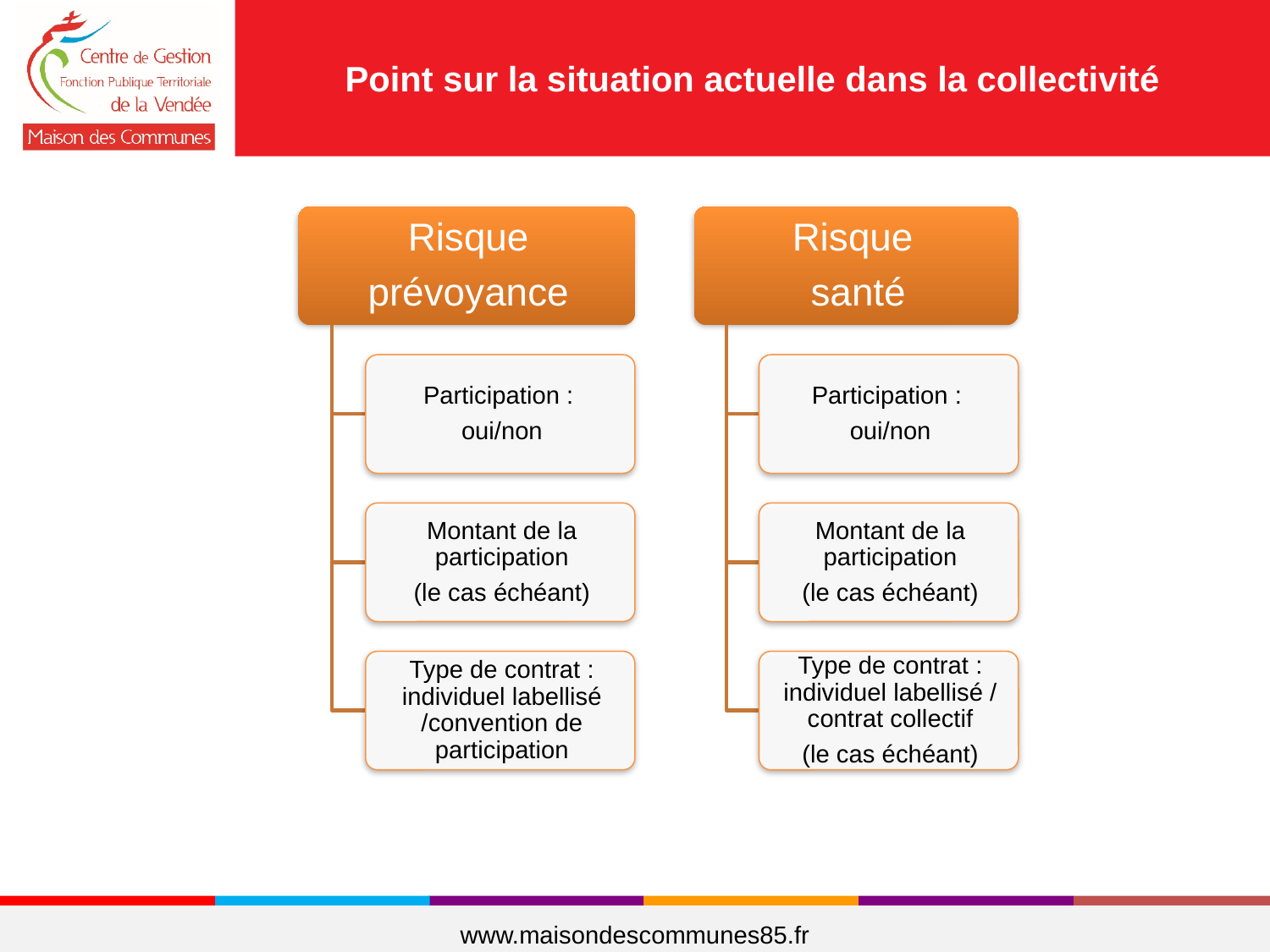

# Point sur la situation actuelle dans la collectivité
Risque
prévoyance
Participation :
oui/non
Montant de la participation
(le cas échéant)
Type de contrat : individuel labellisé /convention de participation
Risque
santé
Participation :
oui/non
Montant de la participation
(le cas échéant)
Type de contrat : individuel labellisé / contrat collectif
(le cas échéant)